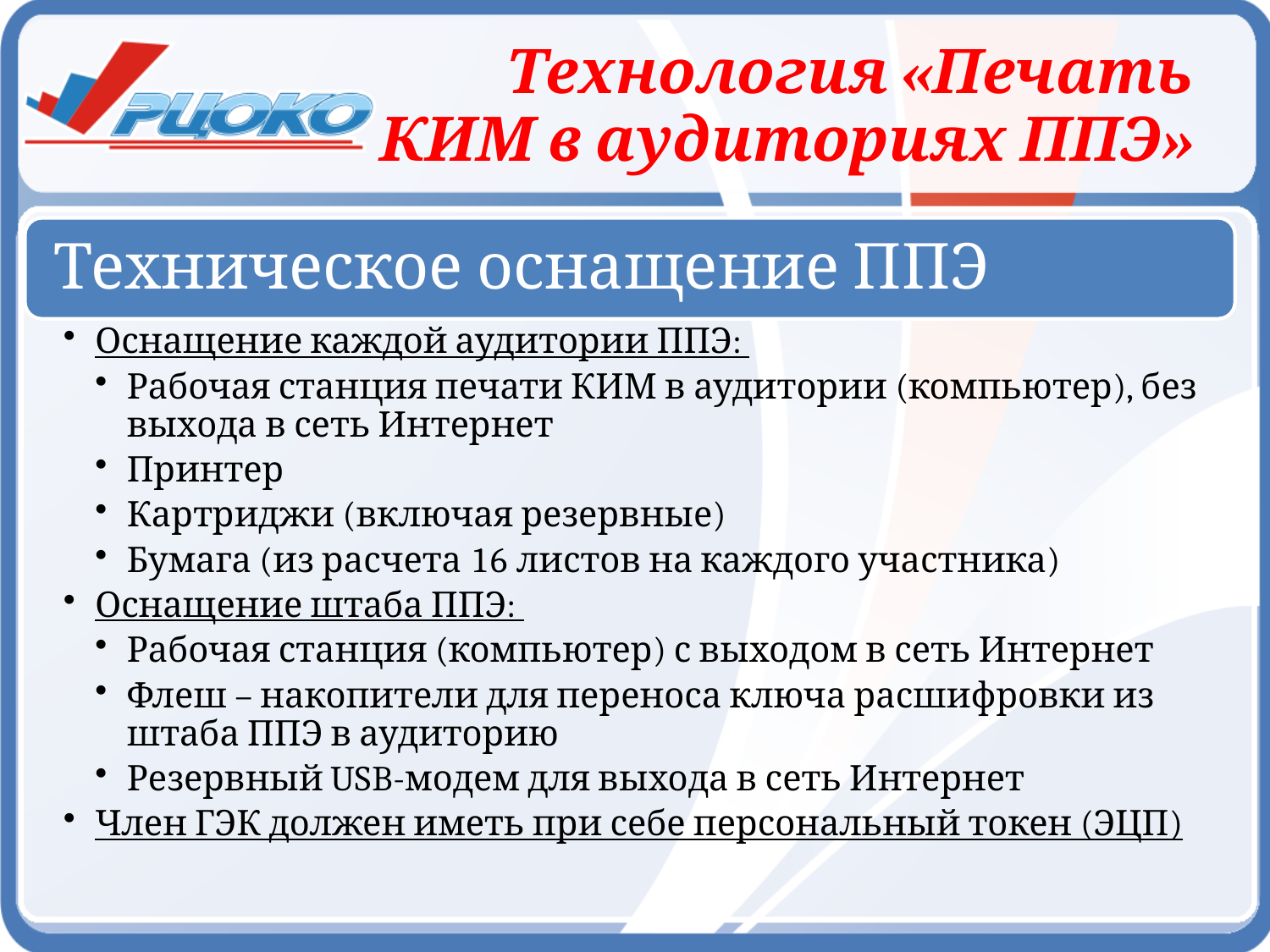

# Технология «Печать КИМ в аудиториях ППЭ»

Техническое оснащение ППЭ
Оснащение каждой аудитории ППЭ:
Рабочая станция печати КИМ в аудитории (компьютер), без выхода в сеть Интернет
Принтер
Картриджи (включая резервные)
Бумага (из расчета 16 листов на каждого участника)
Оснащение штаба ППЭ:
Рабочая станция (компьютер) с выходом в сеть Интернет
Флеш – накопители для переноса ключа расшифровки из штаба ППЭ в аудиторию
Резервный USB-модем для выхода в сеть Интернет
Член ГЭК должен иметь при себе персональный токен (ЭЦП)